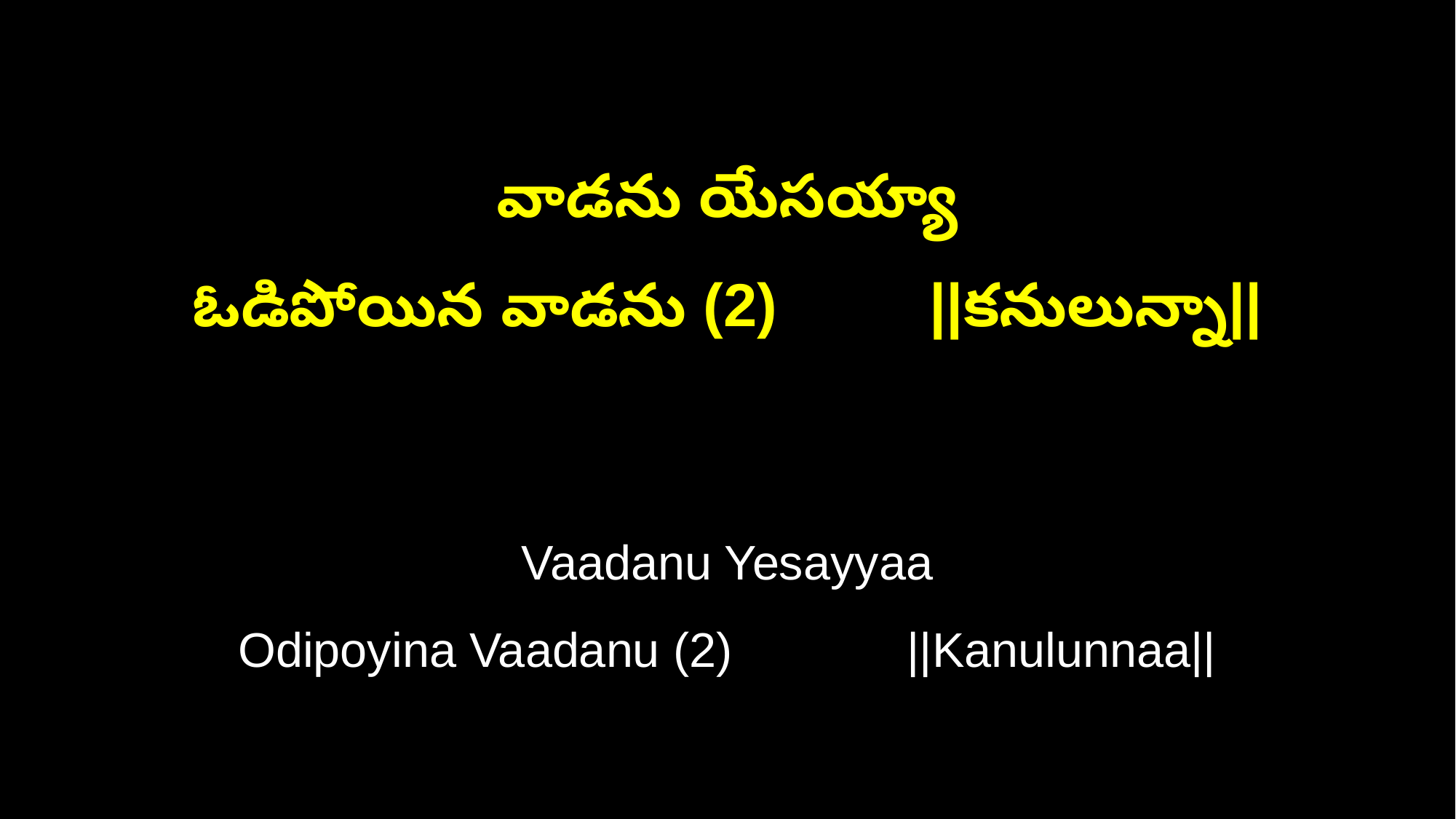

వాడను యేసయ్యా
ఓడిపోయిన వాడను (2)         ||కనులున్నా||
Vaadanu Yesayyaa
Odipoyina Vaadanu (2)             ||Kanulunnaa||